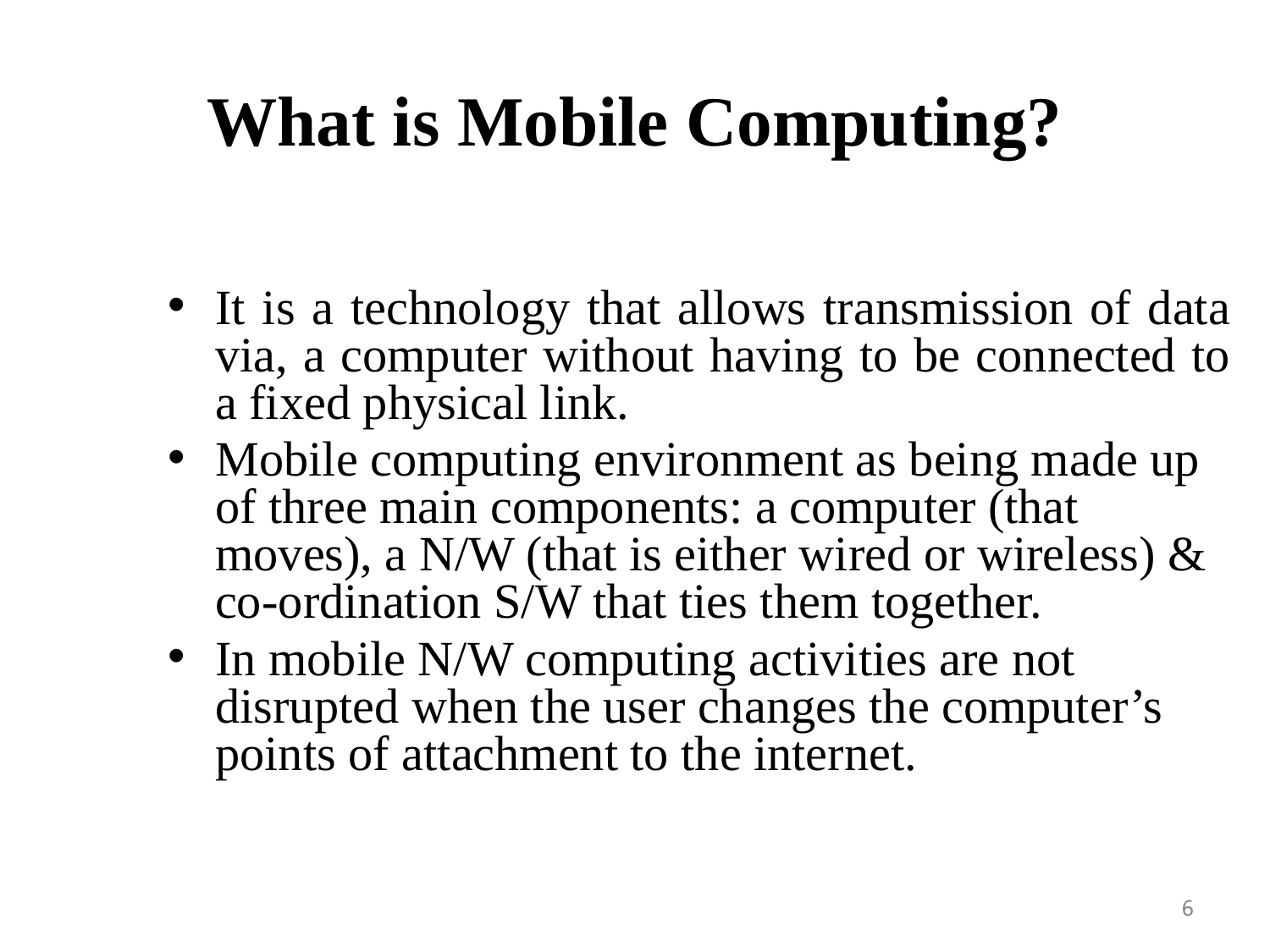

# What is Mobile Computing?
It is a technology that allows transmission of data via, a computer without having to be connected to a fixed physical link.
Mobile computing environment as being made up of three main components: a computer (that moves), a N/W (that is either wired or wireless) & co-ordination S/W that ties them together.
In mobile N/W computing activities are not disrupted when the user changes the computer’s points of attachment to the internet.
6